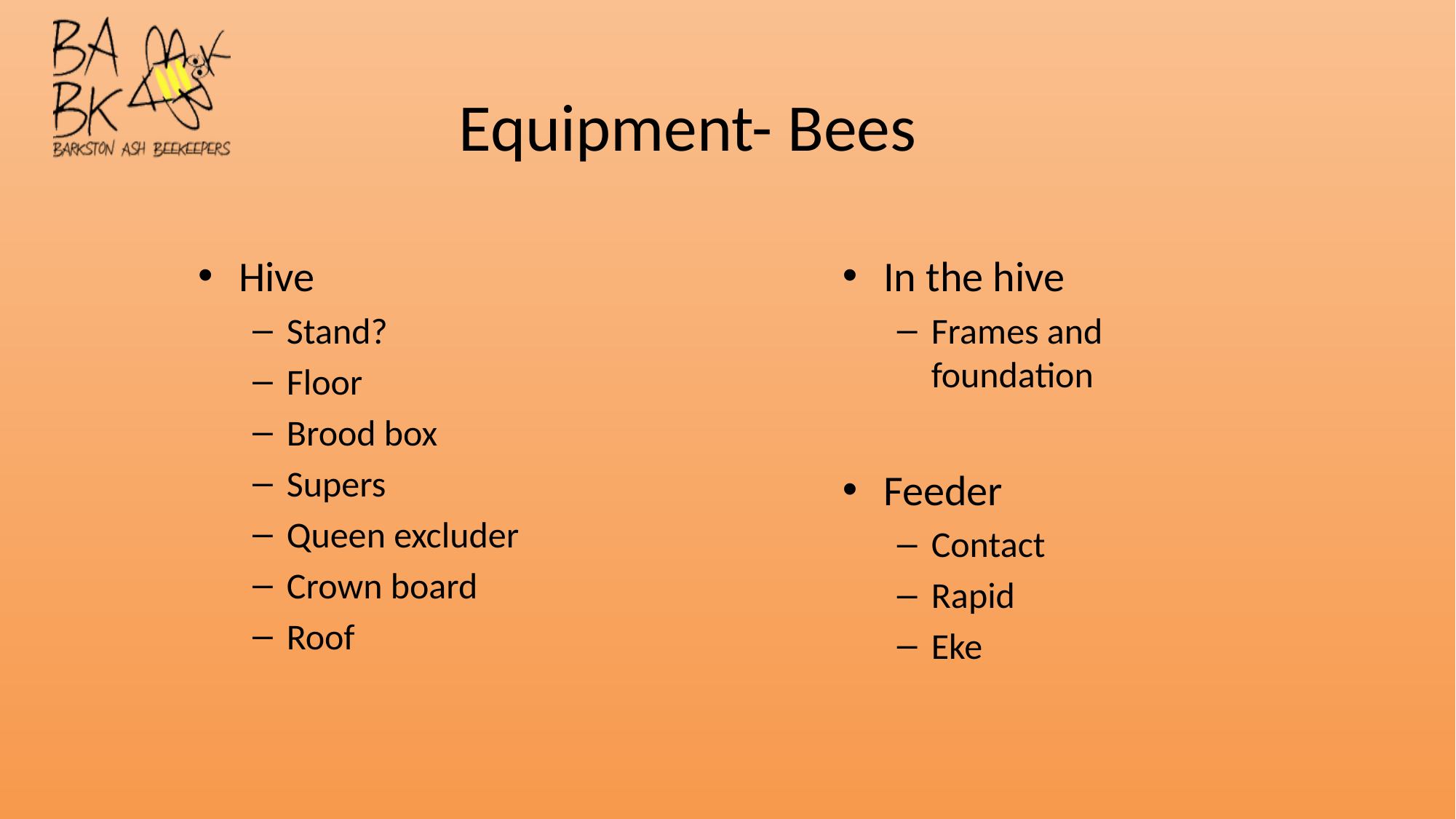

# Equipment- Bees
Hive
Stand?
Floor
Brood box
Supers
Queen excluder
Crown board
Roof
In the hive
Frames and foundation

Feeder
Contact
Rapid
Eke